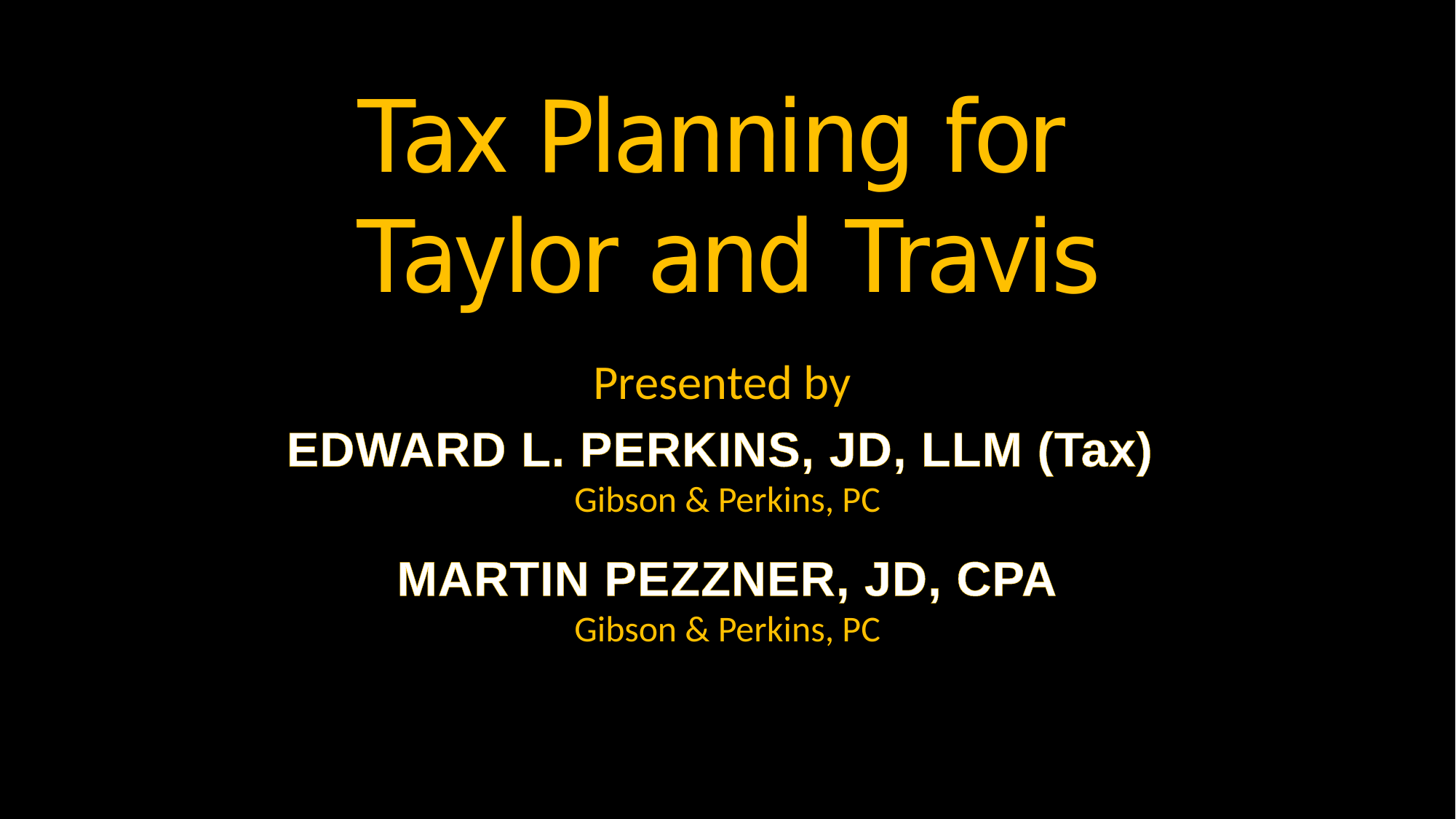

Tax Planning for
Taylor and Travis
Presented by
EDWARD L. PERKINS, JD, LLM (Tax)
Gibson & Perkins, PC
MARTIN PEZZNER, JD, CPA
Gibson & Perkins, PC